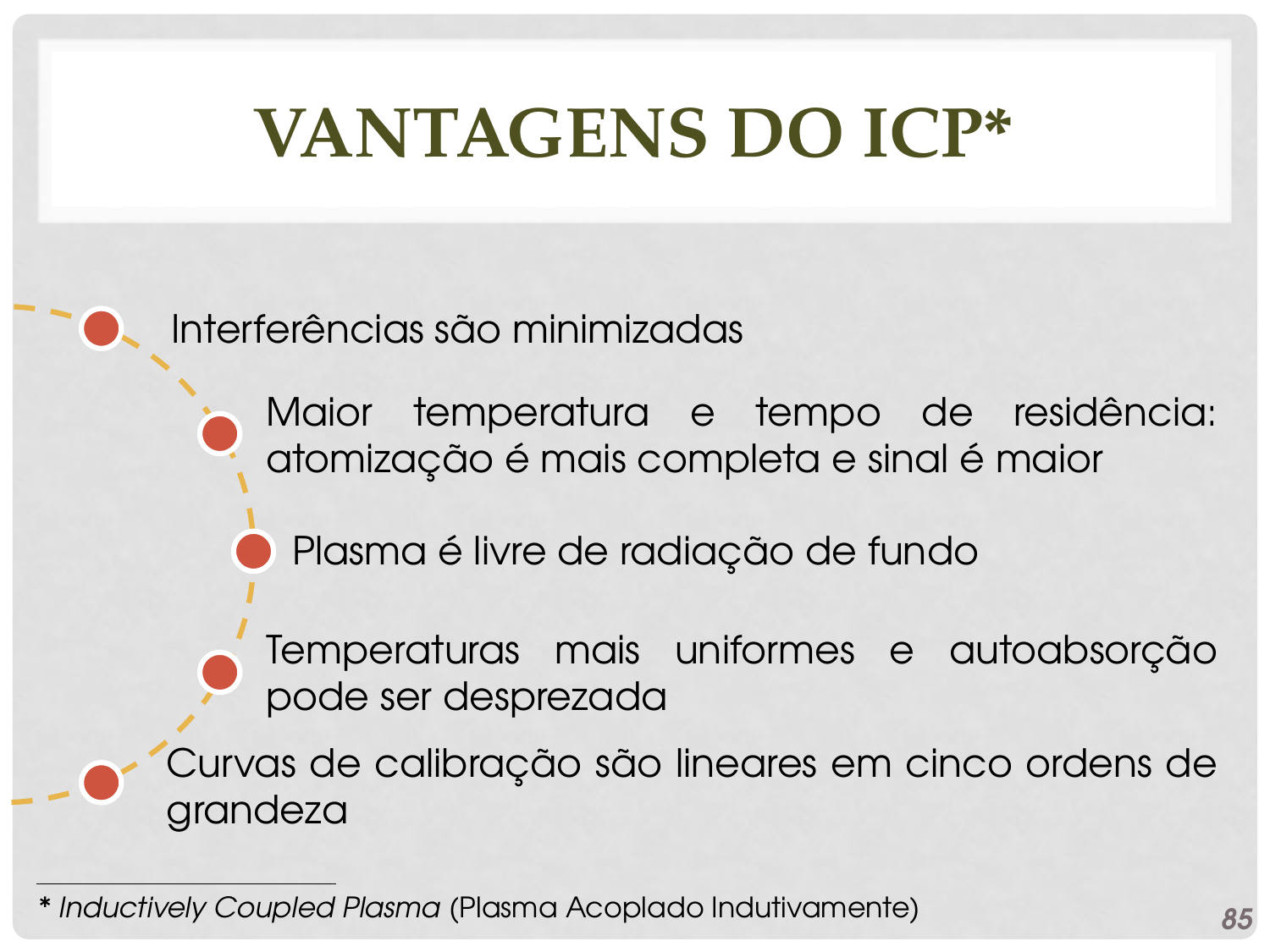

# Vantagens do icp*
Interferências são minimizadas

Maior temperatura e tempo de residência: atomização é mais completa e sinal é maior

Plasma é livre de radiação de fundo

Temperaturas mais uniformes e autoabsorção pode ser desprezada

Curvas de calibração são lineares em cinco ordens de grandeza

* Inductively Coupled Plasma (Plasma Acoplado Indutivamente)
85